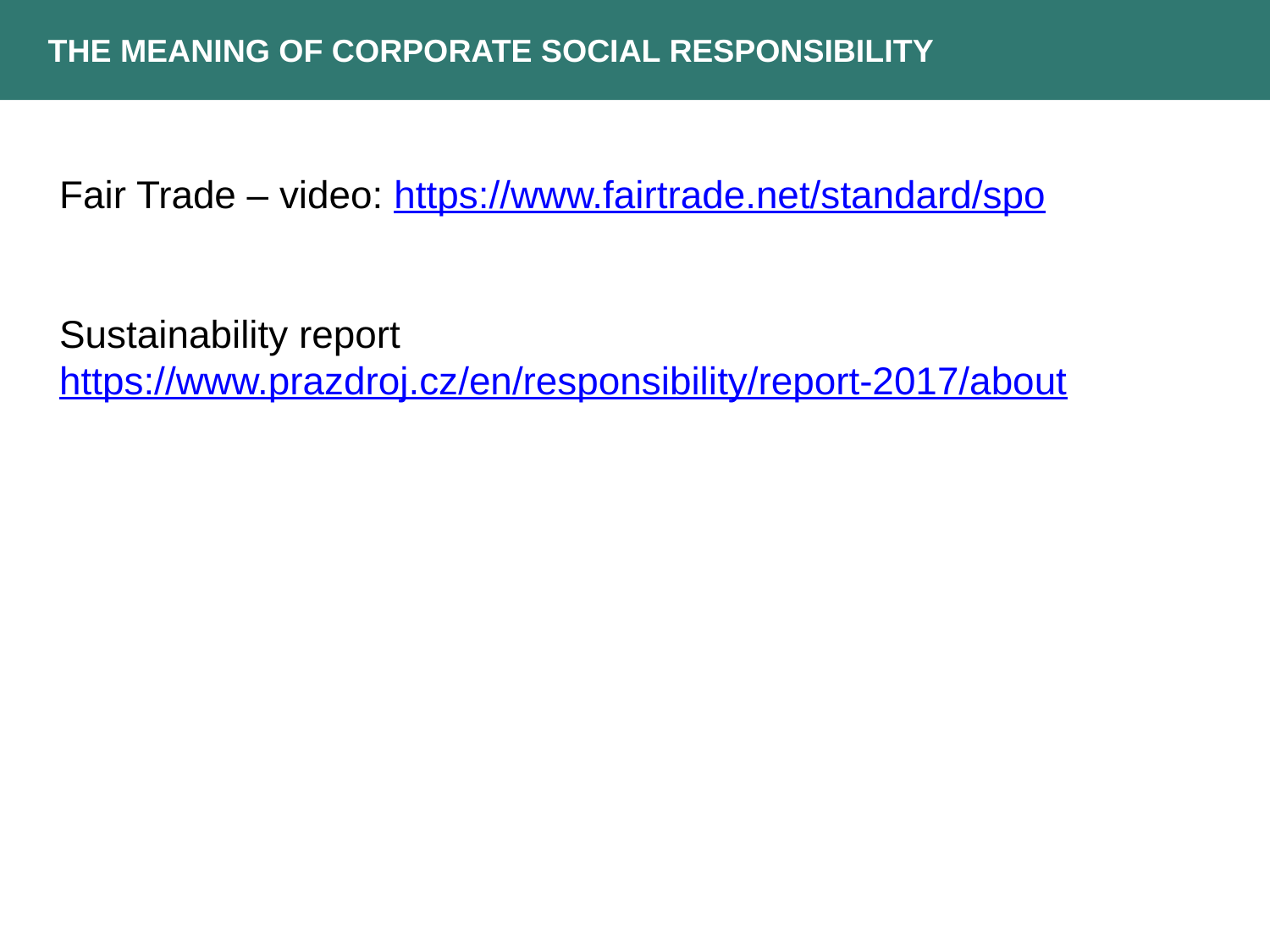

THE MEANING OF CORPORATE SOCIAL RESPONSIBILITY
Fair Trade – video: https://www.fairtrade.net/standard/spo

Sustainability report https://www.prazdroj.cz/en/responsibility/report-2017/about